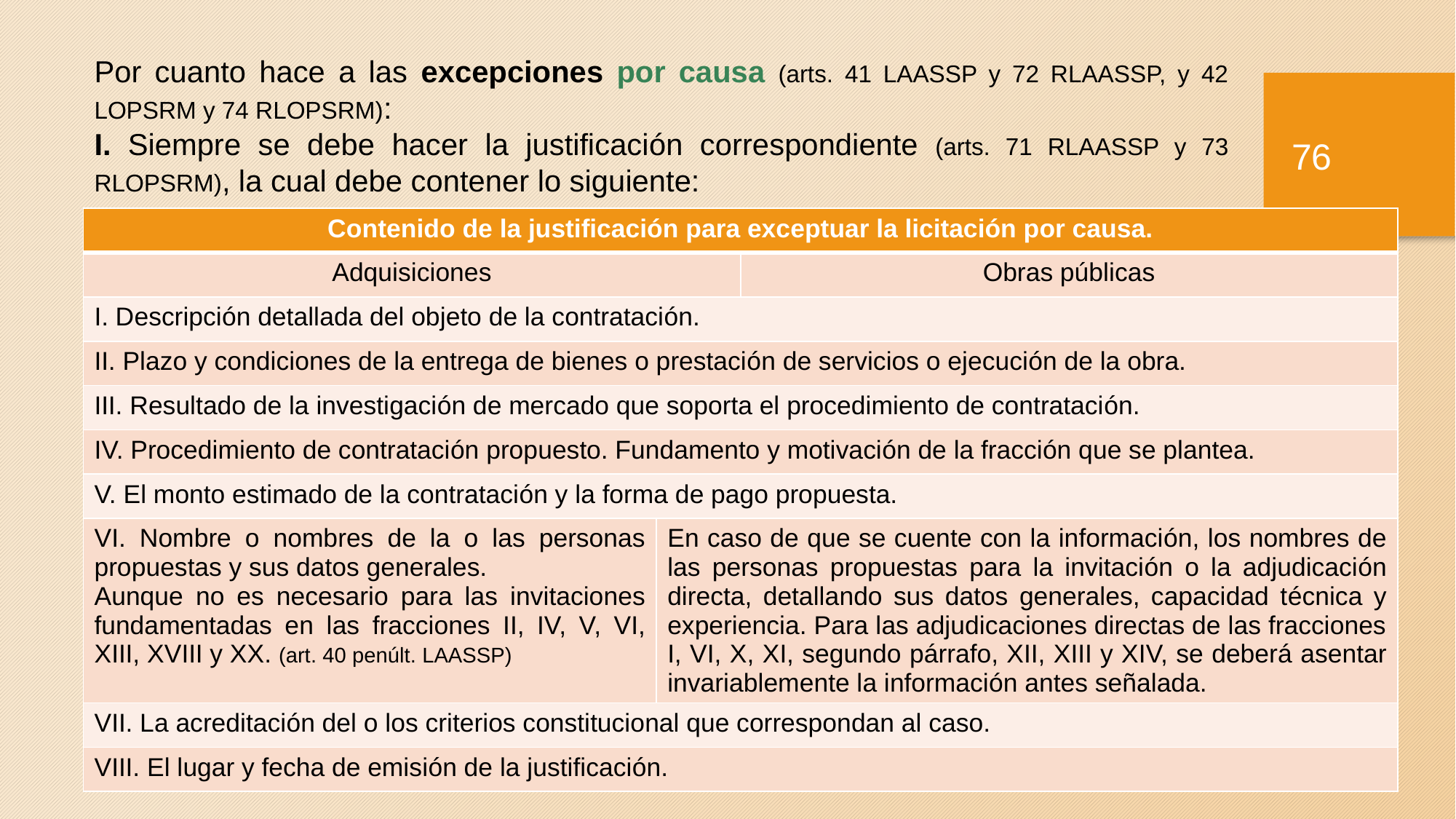

Por cuanto hace a las excepciones por causa (arts. 41 LAASSP y 72 RLAASSP, y 42 LOPSRM y 74 RLOPSRM):
I. Siempre se debe hacer la justificación correspondiente (arts. 71 RLAASSP y 73 RLOPSRM), la cual debe contener lo siguiente:

76
| Contenido de la justificación para exceptuar la licitación por causa. |  |  |
| --- | --- | --- |
| Adquisiciones |  | Obras públicas |
| I. Descripción detallada del objeto de la contratación. |  | Igual. |
| II. Plazo y condiciones de la entrega de bienes o prestación de servicios o ejecución de la obra. |  | Plazo de ejecución de la obra o servicio. |
| III. Resultado de la investigación de mercado que soporta el procedimiento de contratación. |  |  |
| IV. Procedimiento de contratación propuesto. Fundamento y motivación de la fracción que se plantea. |  |  |
| V. El monto estimado de la contratación y la forma de pago propuesta. |  |  |
| VI. Nombre o nombres de la o las personas propuestas y sus datos generales. Aunque no es necesario para las invitaciones fundamentadas en las fracciones II, IV, V, VI, XIII, XVIII y XX. (art. 40 penúlt. LAASSP) | En caso de que se cuente con la información, los nombres de las personas propuestas para la invitación o la adjudicación directa, detallando sus datos generales, capacidad técnica y experiencia. Para las adjudicaciones directas de las fracciones I, VI, X, XI, segundo párrafo, XII, XIII y XIV, se deberá asentar invariablemente la información antes señalada. | En caso de que se cuente con la información, los nombres de las personas propuestas para la invitación a cuando menos tres personas o la adjudicación directa, detallando sus datos generales, capacidad técnica y experiencia. Tratándose de adjudicaciones directas que se sustenten en los supuestos a que se refieren las fracciones I, VI, X, XI, segundo párrafo, XII, XIII y XIV del artículo 42 de la Ley, se deberá asentar invariablemente la información señalada en esta fracción |
| VII. La acreditación del o los criterios constitucional que correspondan al caso. |  |  |
| VIII. El lugar y fecha de emisión de la justificación. |  |  |